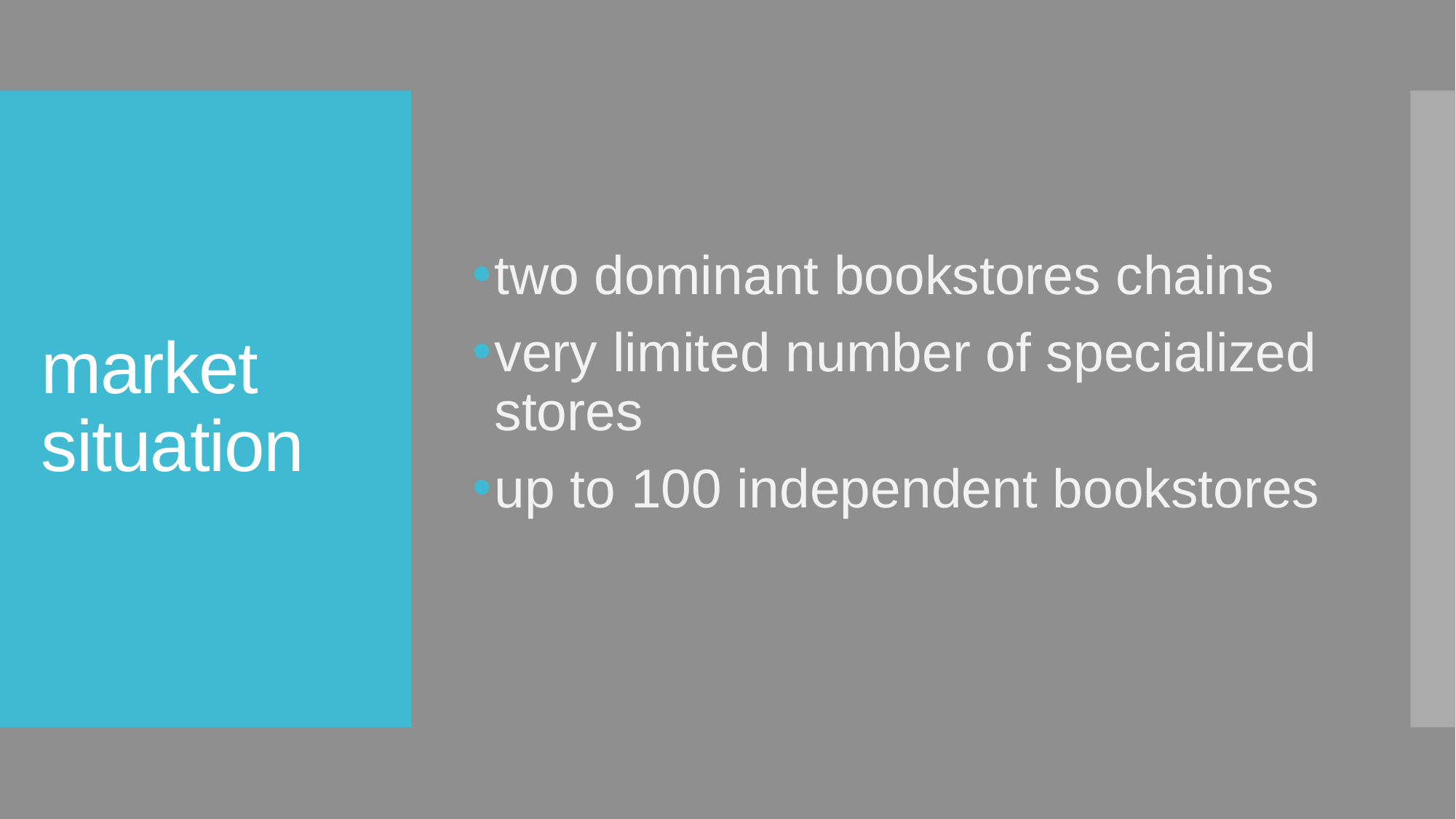

two dominant bookstores chains
very limited number of specialized stores
up to 100 independent bookstores

# market situation